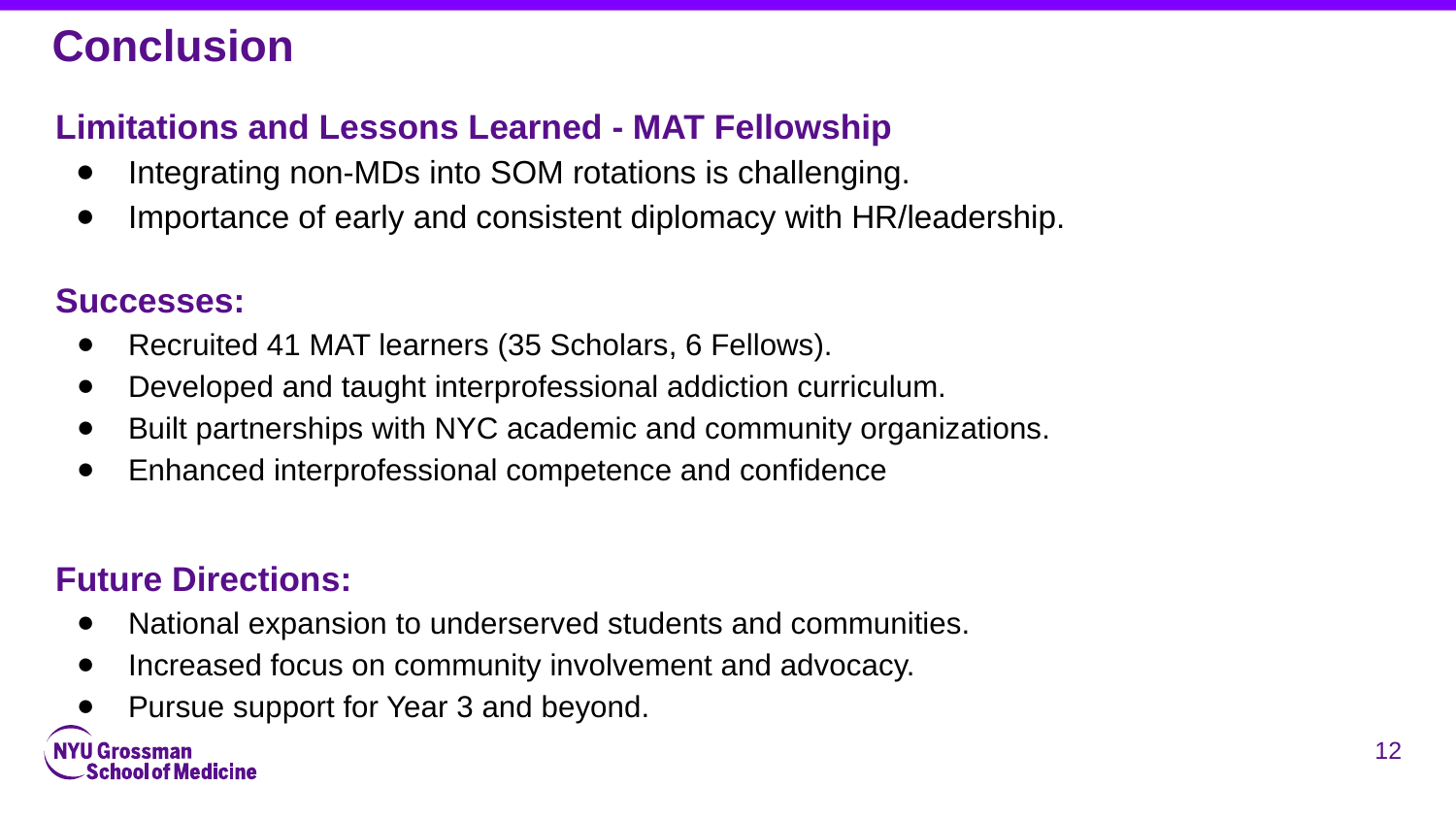

# Conclusion
Limitations and Lessons Learned - MAT Fellowship
Integrating non-MDs into SOM rotations is challenging.
Importance of early and consistent diplomacy with HR/leadership.

Successes:
Recruited 41 MAT learners (35 Scholars, 6 Fellows).
Developed and taught interprofessional addiction curriculum.
Built partnerships with NYC academic and community organizations.
Enhanced interprofessional competence and confidence

Future Directions:
National expansion to underserved students and communities.
Increased focus on community involvement and advocacy.
Pursue support for Year 3 and beyond.

12